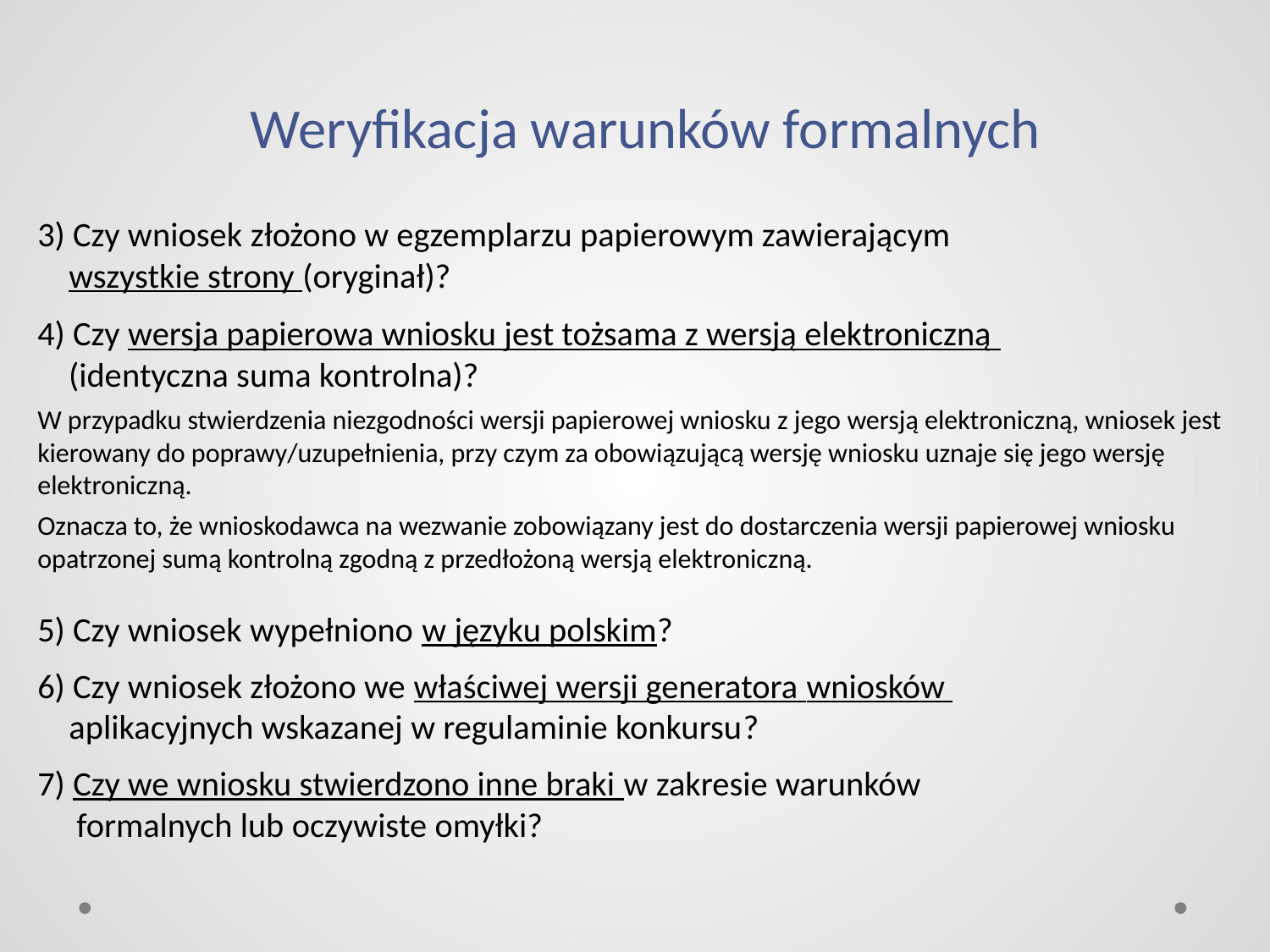

# Weryfikacja warunków formalnych
3) Czy wniosek złożono w egzemplarzu papierowym zawierającym
    wszystkie strony (oryginał)?
4) Czy wersja papierowa wniosku jest tożsama z wersją elektroniczną
    (identyczna suma kontrolna)?
W przypadku stwierdzenia niezgodności wersji papierowej wniosku z jego wersją elektroniczną, wniosek jest kierowany do poprawy/uzupełnienia, przy czym za obowiązującą wersję wniosku uznaje się jego wersję elektroniczną.
Oznacza to, że wnioskodawca na wezwanie zobowiązany jest do dostarczenia wersji papierowej wniosku opatrzonej sumą kontrolną zgodną z przedłożoną wersją elektroniczną.
5) Czy wniosek wypełniono w języku polskim?
6) Czy wniosek złożono we właściwej wersji generatora wniosków
    aplikacyjnych wskazanej w regulaminie konkursu?
7) Czy we wniosku stwierdzono inne braki w zakresie warunków
     formalnych lub oczywiste omyłki?